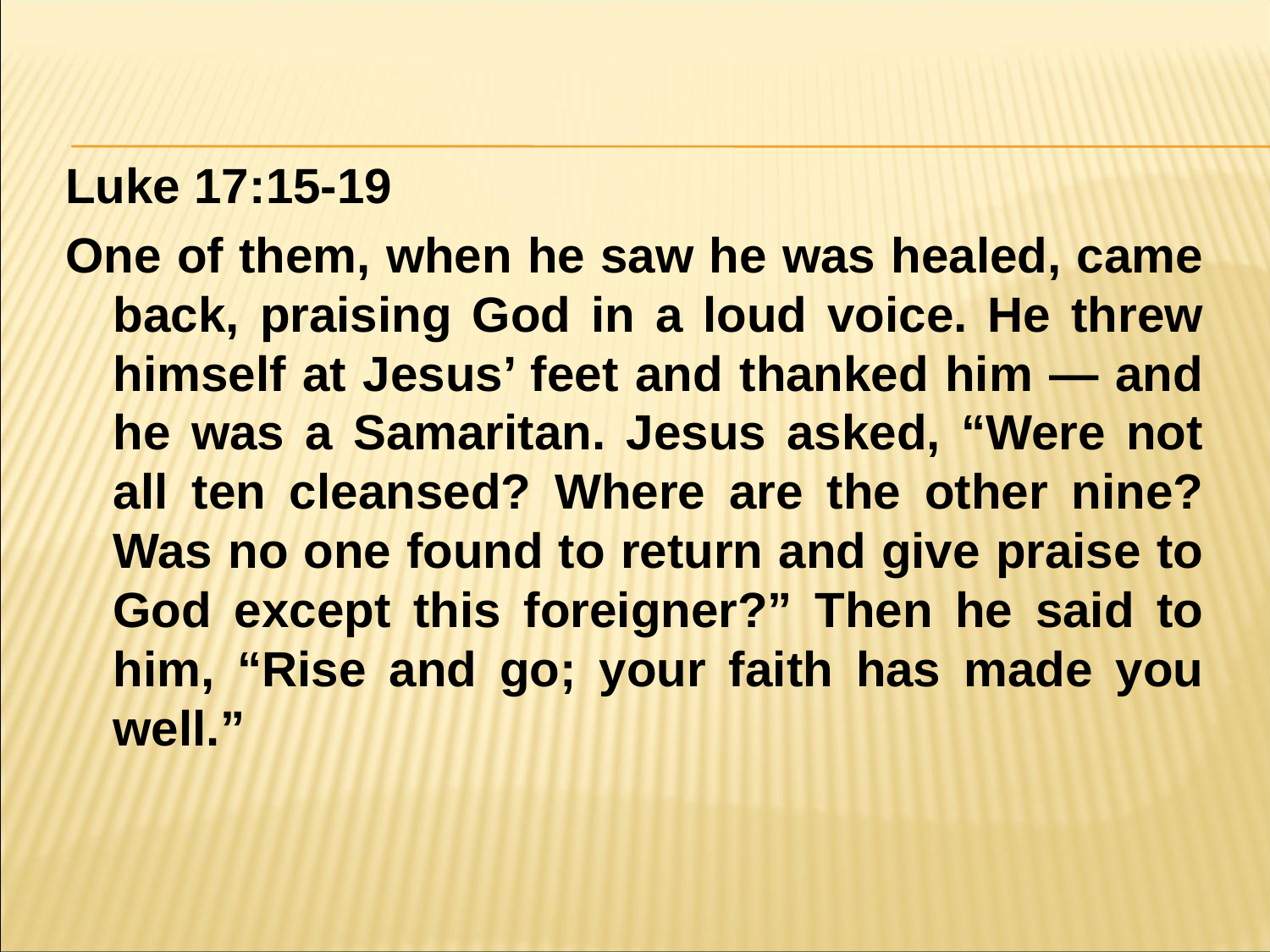

#
Luke 17:15-19
One of them, when he saw he was healed, came back, praising God in a loud voice. He threw himself at Jesus’ feet and thanked him — and he was a Samaritan. Jesus asked, “Were not all ten cleansed? Where are the other nine? Was no one found to return and give praise to God except this foreigner?” Then he said to him, “Rise and go; your faith has made you well.”